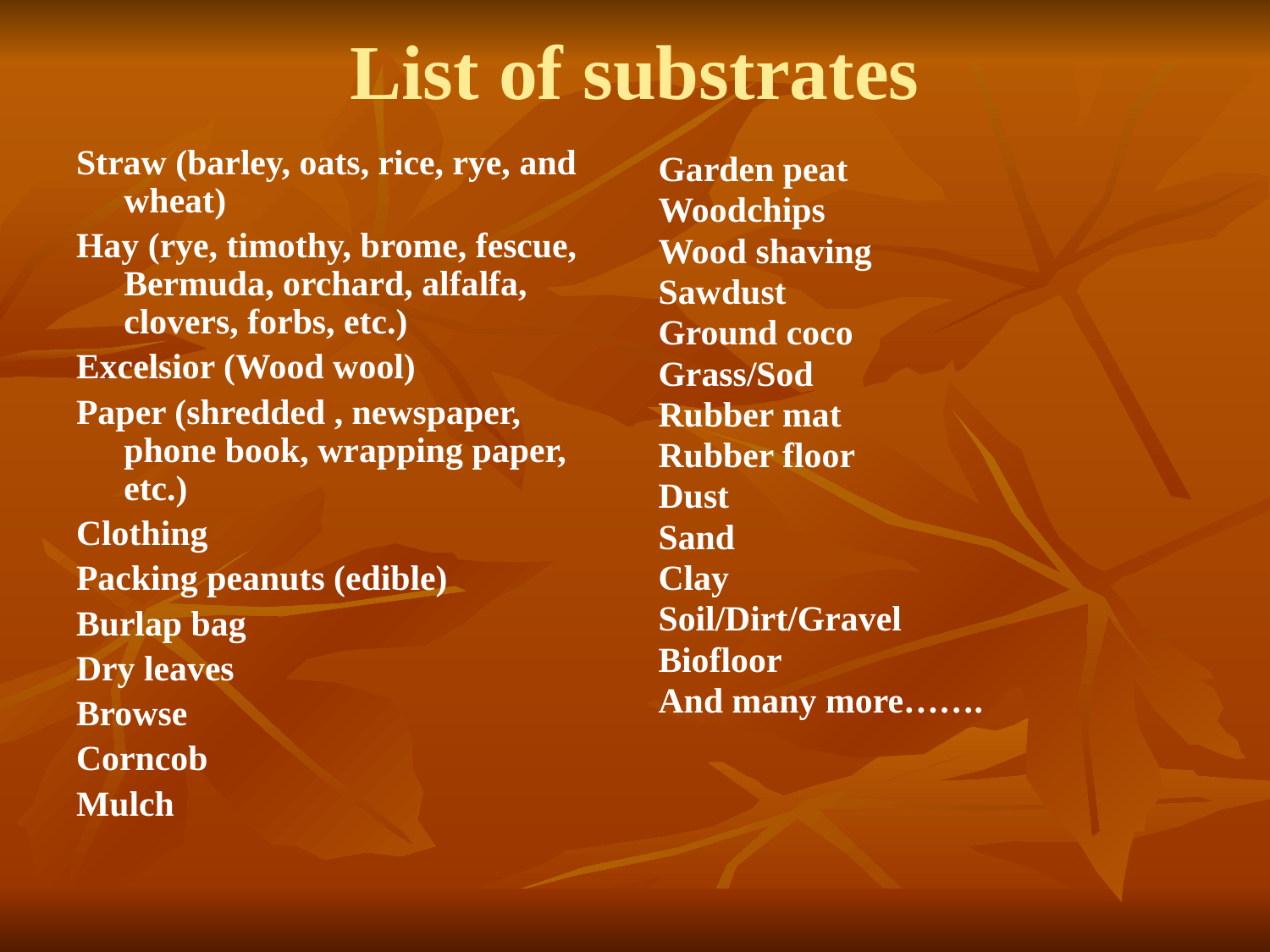

# List of substrates
Straw (barley, oats, rice, rye, and wheat)
Hay (rye, timothy, brome, fescue, Bermuda, orchard, alfalfa, clovers, forbs, etc.)
Excelsior (Wood wool)
Paper (shredded , newspaper, phone book, wrapping paper, etc.)
Clothing
Packing peanuts (edible)
Burlap bag
Dry leaves
Browse
Corncob
Mulch

Garden peat
Woodchips
Wood shaving
Sawdust
Ground coco
Grass/Sod
Rubber mat
Rubber floor
Dust
Sand
Clay
Soil/Dirt/Gravel
Biofloor
And many more…….